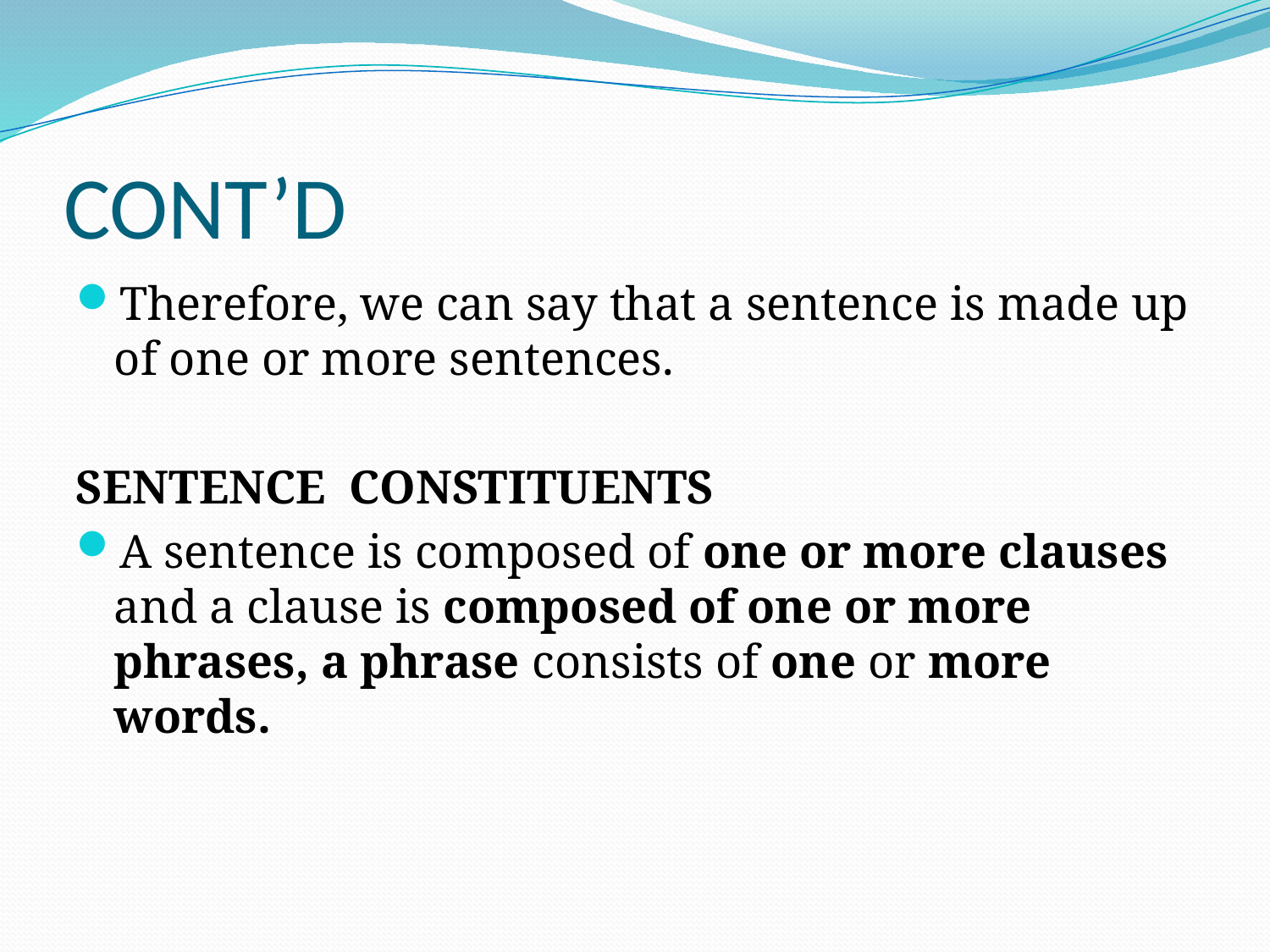

# CONT’D
Therefore, we can say that a sentence is made up of one or more sentences.

SENTENCE  CONSTITUENTS
A sentence is composed of one or more clauses and a clause is composed of one or more phrases, a phrase consists of one or more words.